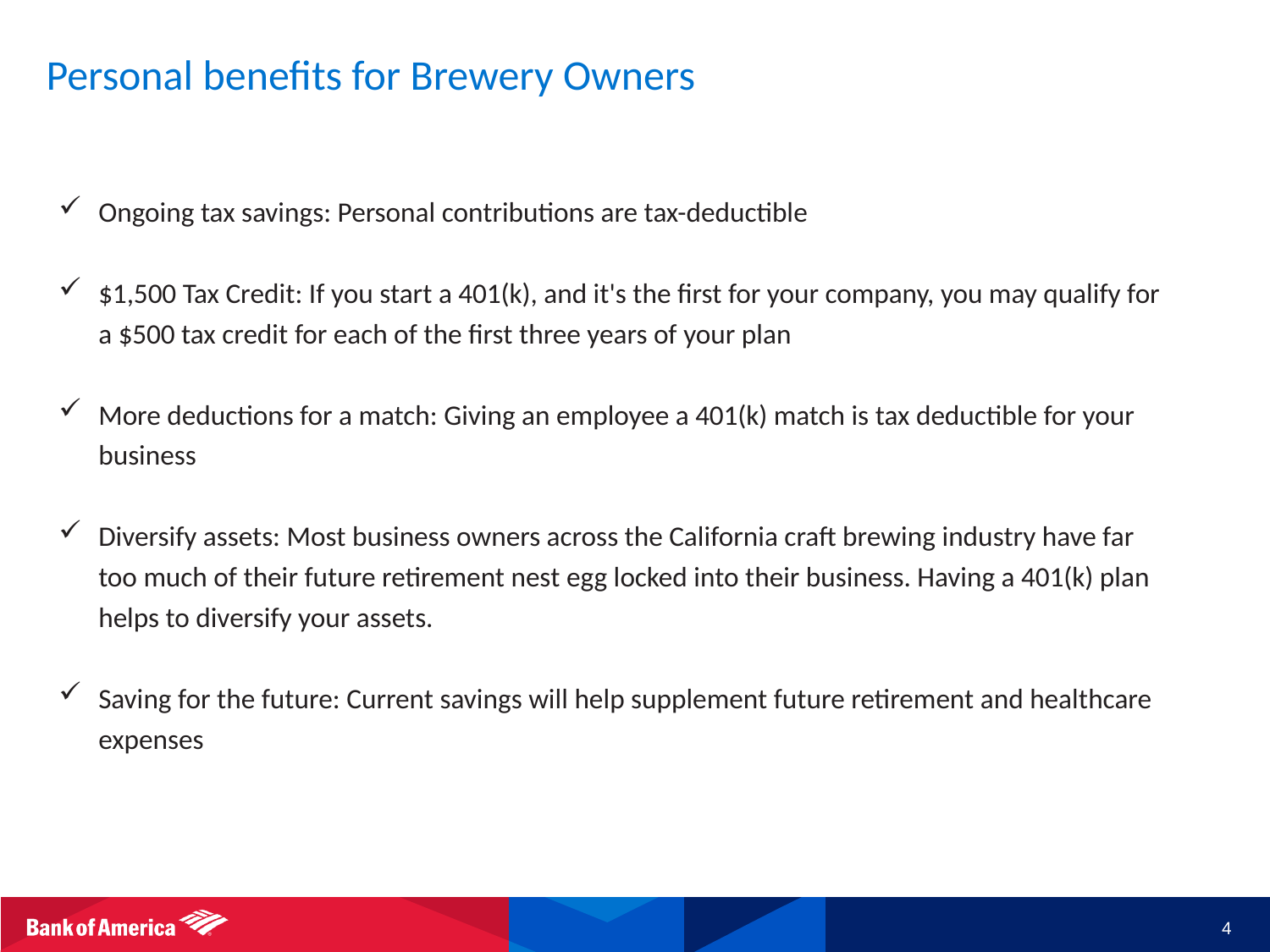

# Personal benefits for Brewery Owners
Ongoing tax savings: Personal contributions are tax-deductible

$1,500 Tax Credit: If you start a 401(k), and it's the first for your company, you may qualify for a $500 tax credit for each of the first three years of your plan

More deductions for a match: Giving an employee a 401(k) match is tax deductible for your business

Diversify assets: Most business owners across the California craft brewing industry have far too much of their future retirement nest egg locked into their business. Having a 401(k) plan helps to diversify your assets.

Saving for the future: Current savings will help supplement future retirement and healthcare expenses
4